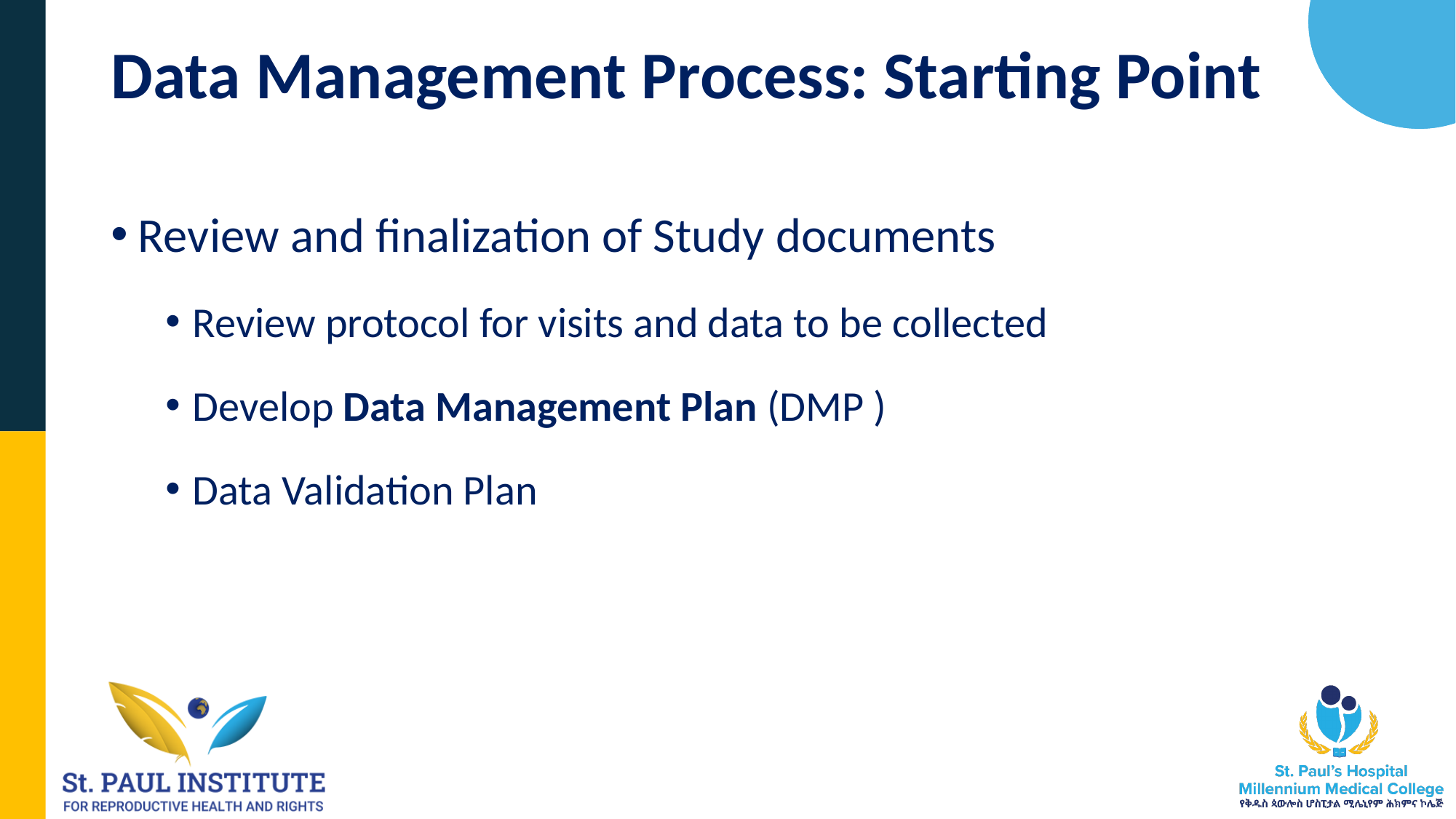

# Data Management Process: Starting Point
Review and finalization of Study documents
Review protocol for visits and data to be collected
Develop Data Management Plan (DMP )
Data Validation Plan